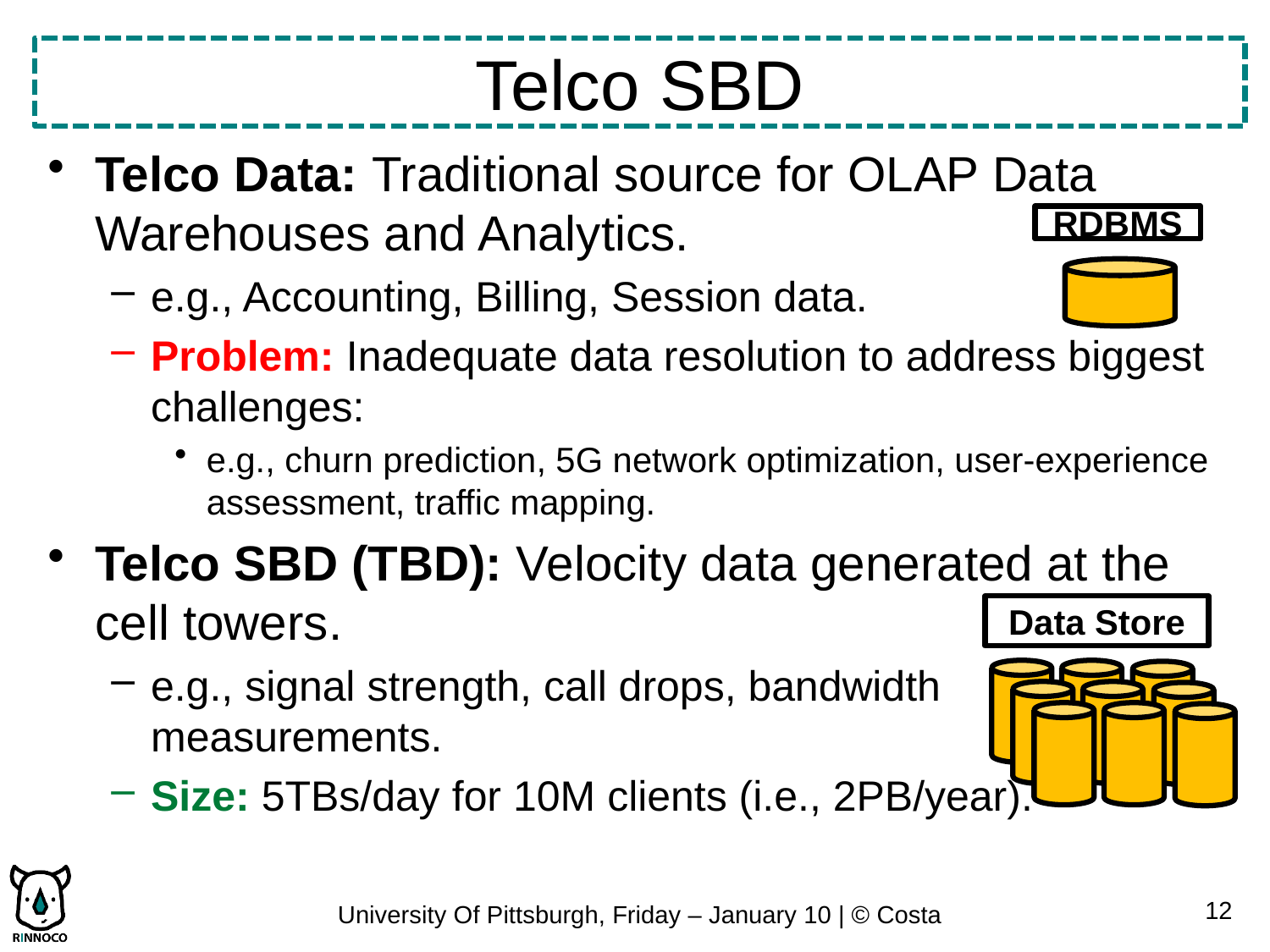

# Telco SBD
Telco Data: Traditional source for OLAP Data Warehouses and Analytics.
e.g., Accounting, Billing, Session data.
Problem: Inadequate data resolution to address biggest challenges:
e.g., churn prediction, 5G network optimization, user-experience assessment, traffic mapping.
Telco SBD (TBD): Velocity data generated at the cell towers.
e.g., signal strength, call drops, bandwidth measurements.
Size: 5TBs/day for 10M clients (i.e., 2PB/year).

RDBMS

Data Store

12